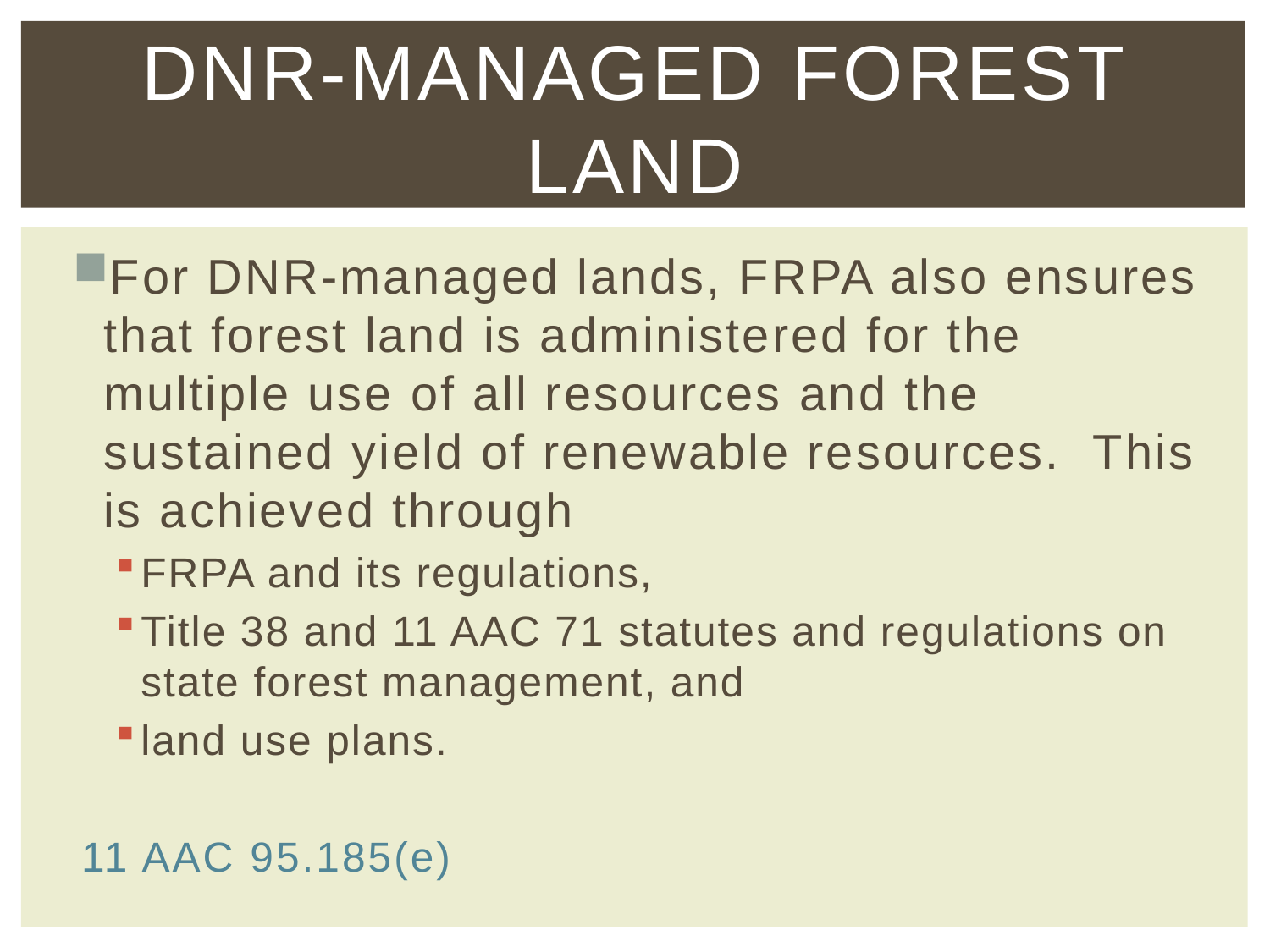

# DNR-managed forest land
For DNR-managed lands, FRPA also ensures that forest land is administered for the multiple use of all resources and the sustained yield of renewable resources.  This is achieved through
FRPA and its regulations,
Title 38 and 11 AAC 71 statutes and regulations on state forest management, and
land use plans.

						11 AAC 95.185(e)